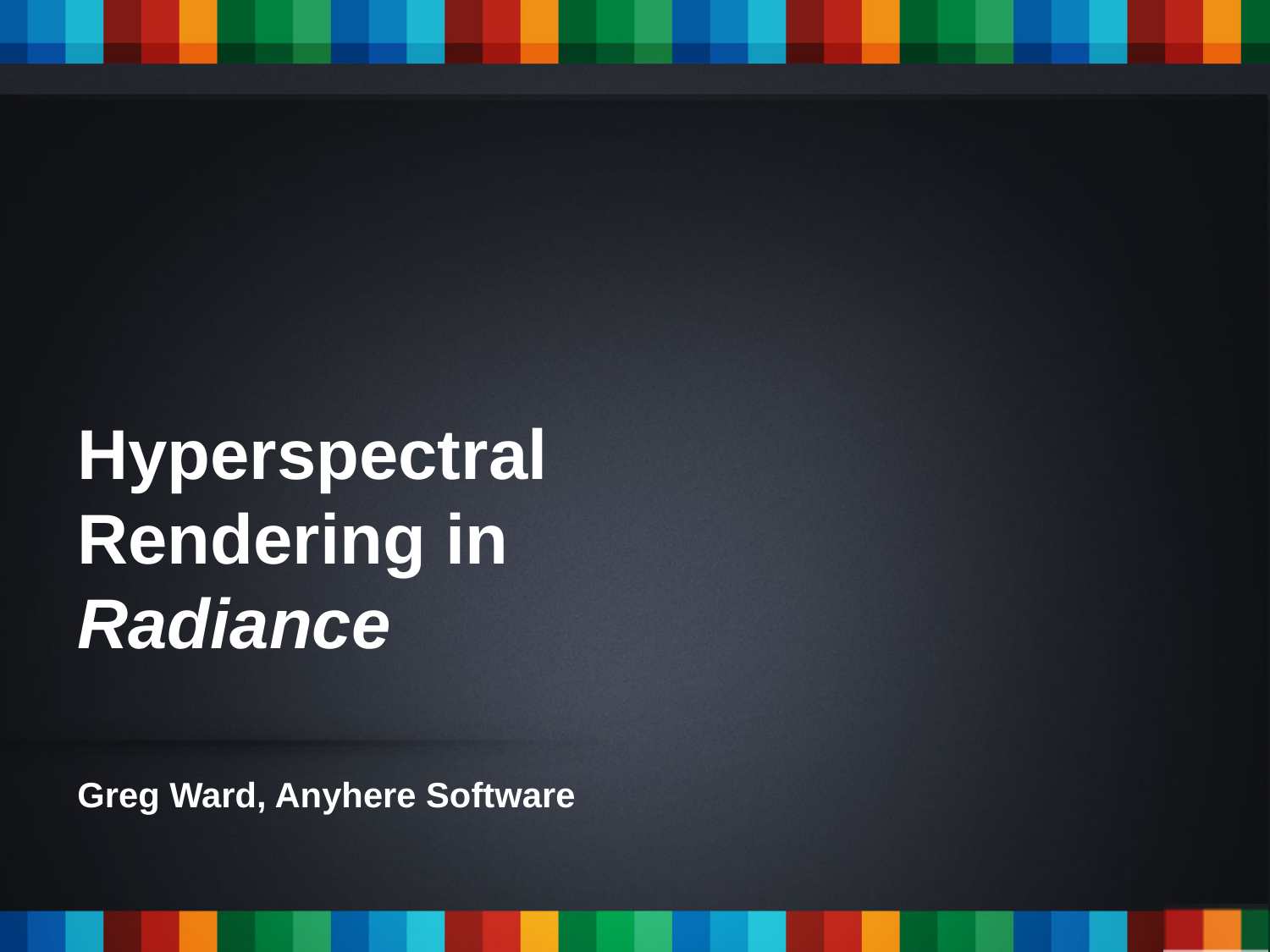

# Hyperspectral Rendering in Radiance
Greg Ward, Anyhere Software